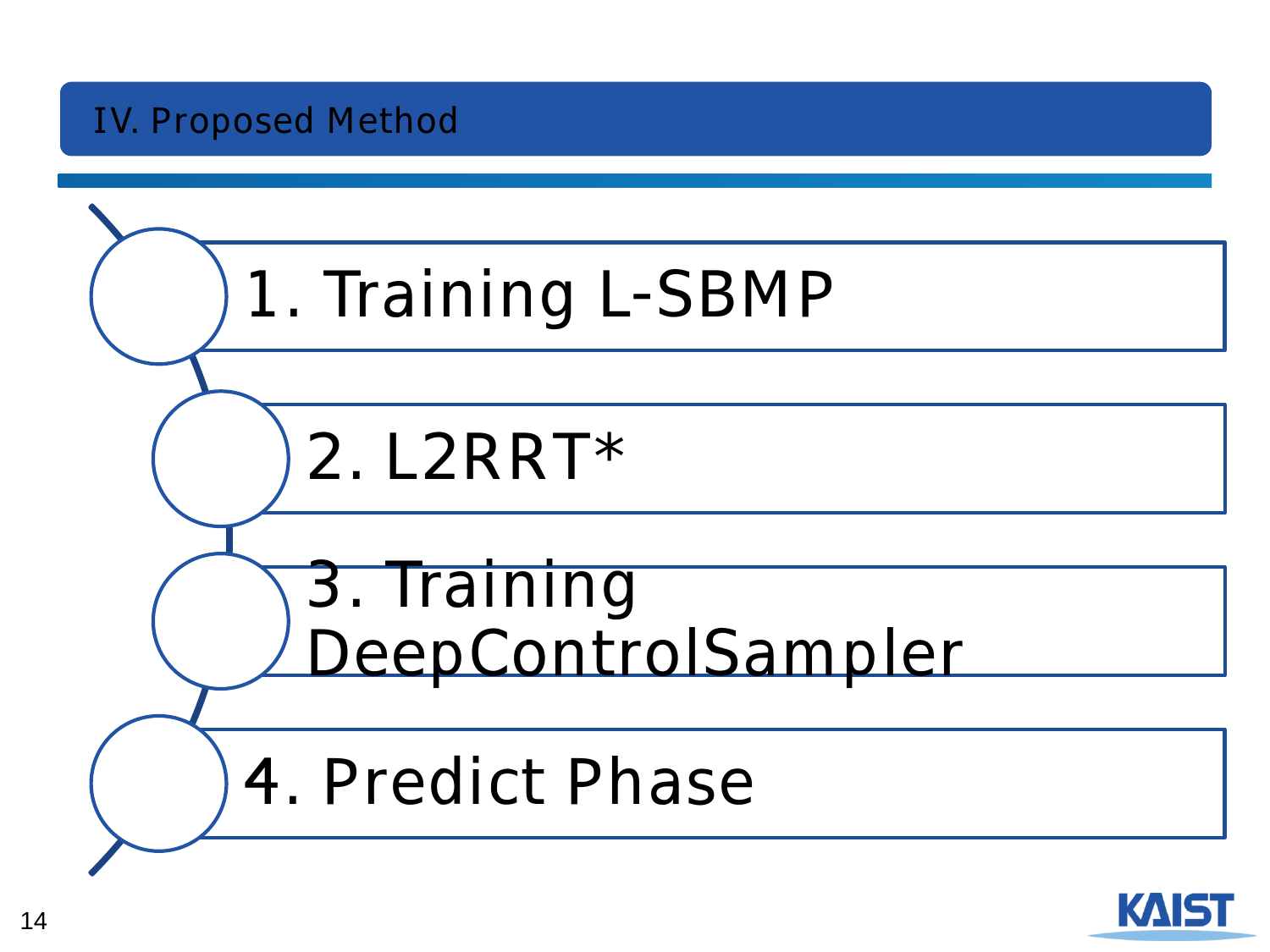

IV. Proposed Method
1. Training L-SBMP
2. L2RRT*
3. Training DeepControlSampler
4. Predict Phase